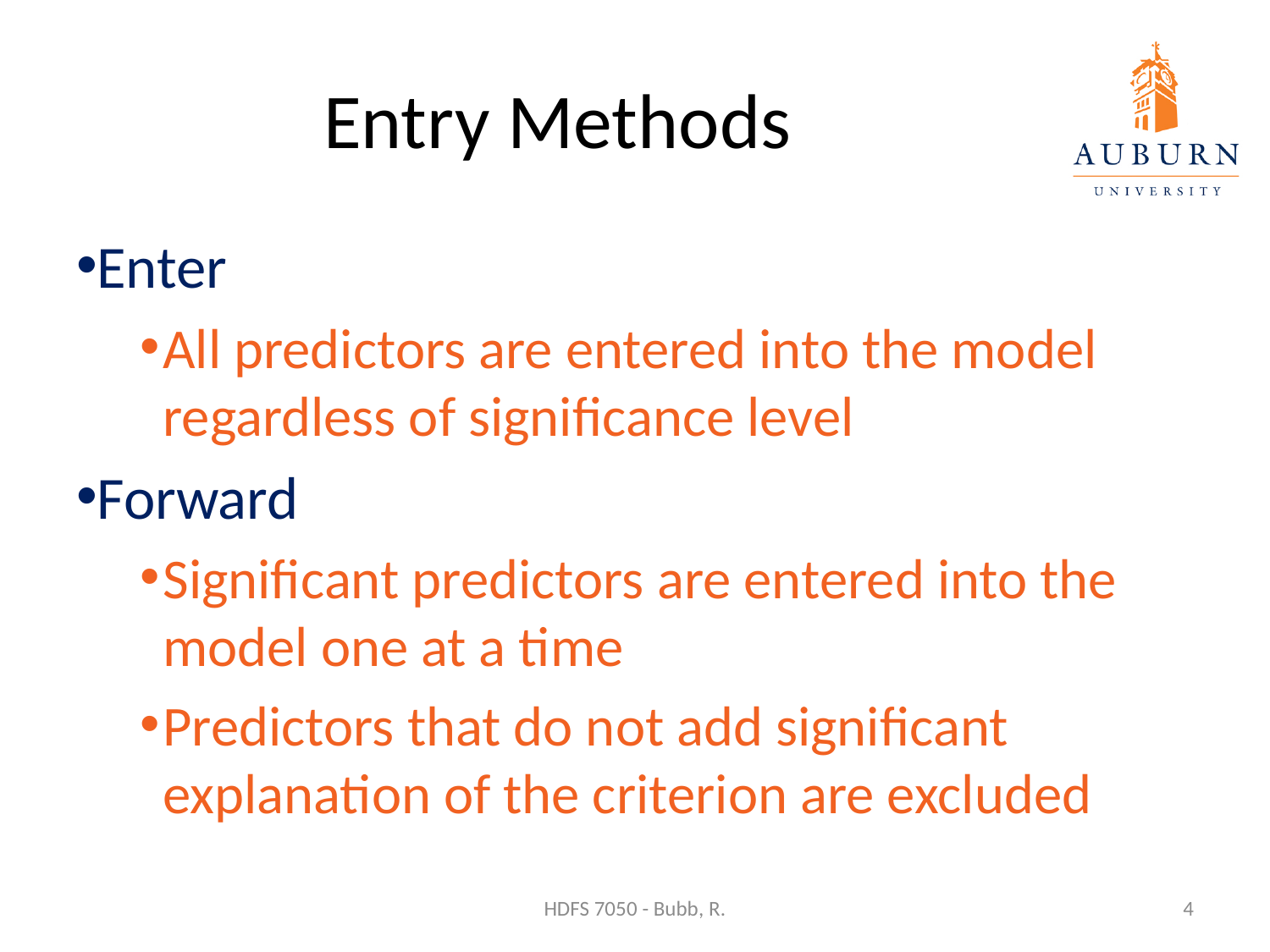

# Entry Methods
Enter
All predictors are entered into the model regardless of significance level
Forward
Significant predictors are entered into the model one at a time
Predictors that do not add significant explanation of the criterion are excluded

HDFS 7050 - Bubb, R.
4